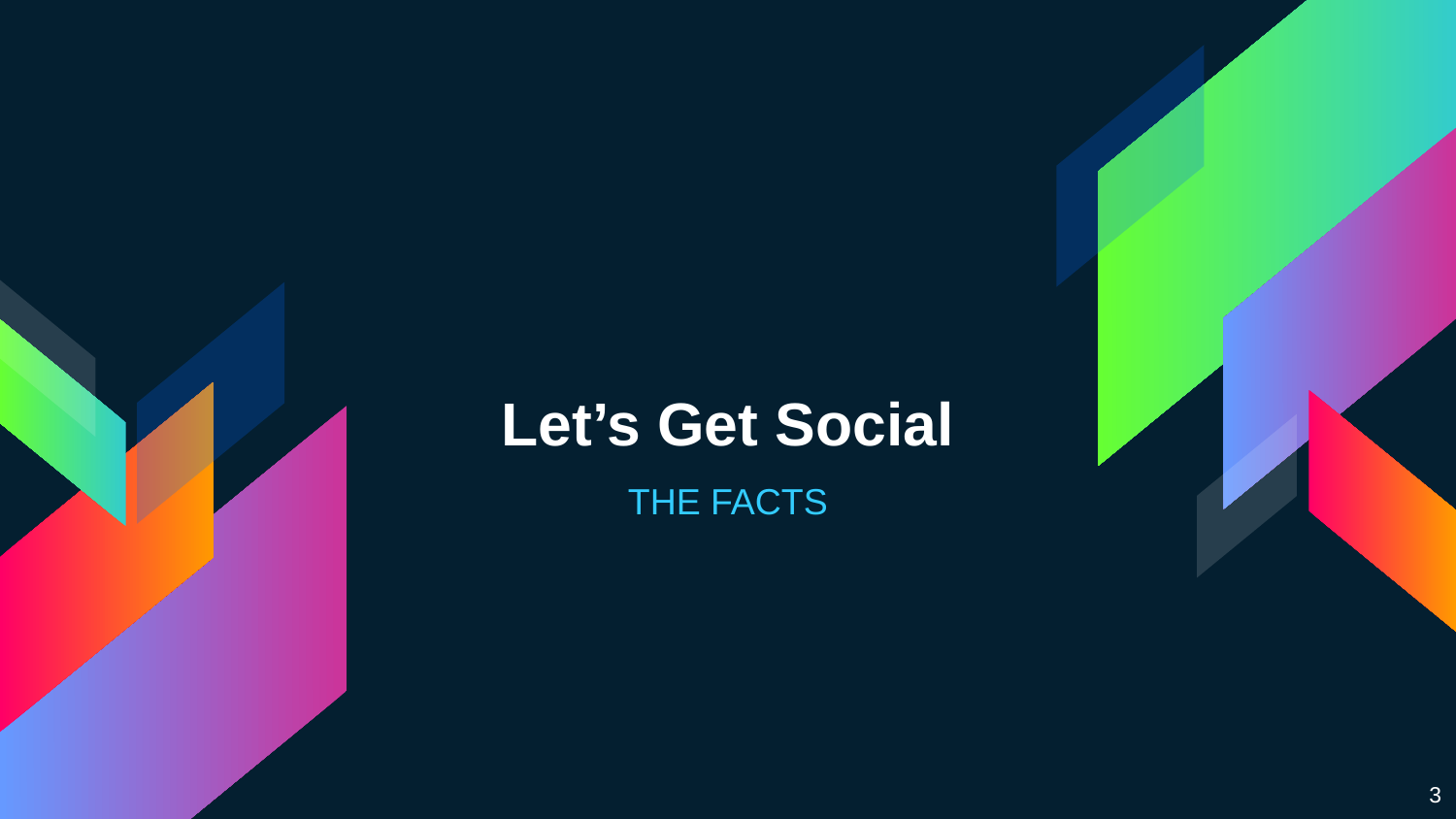

# Let’s Get Social
THE FACTS
3